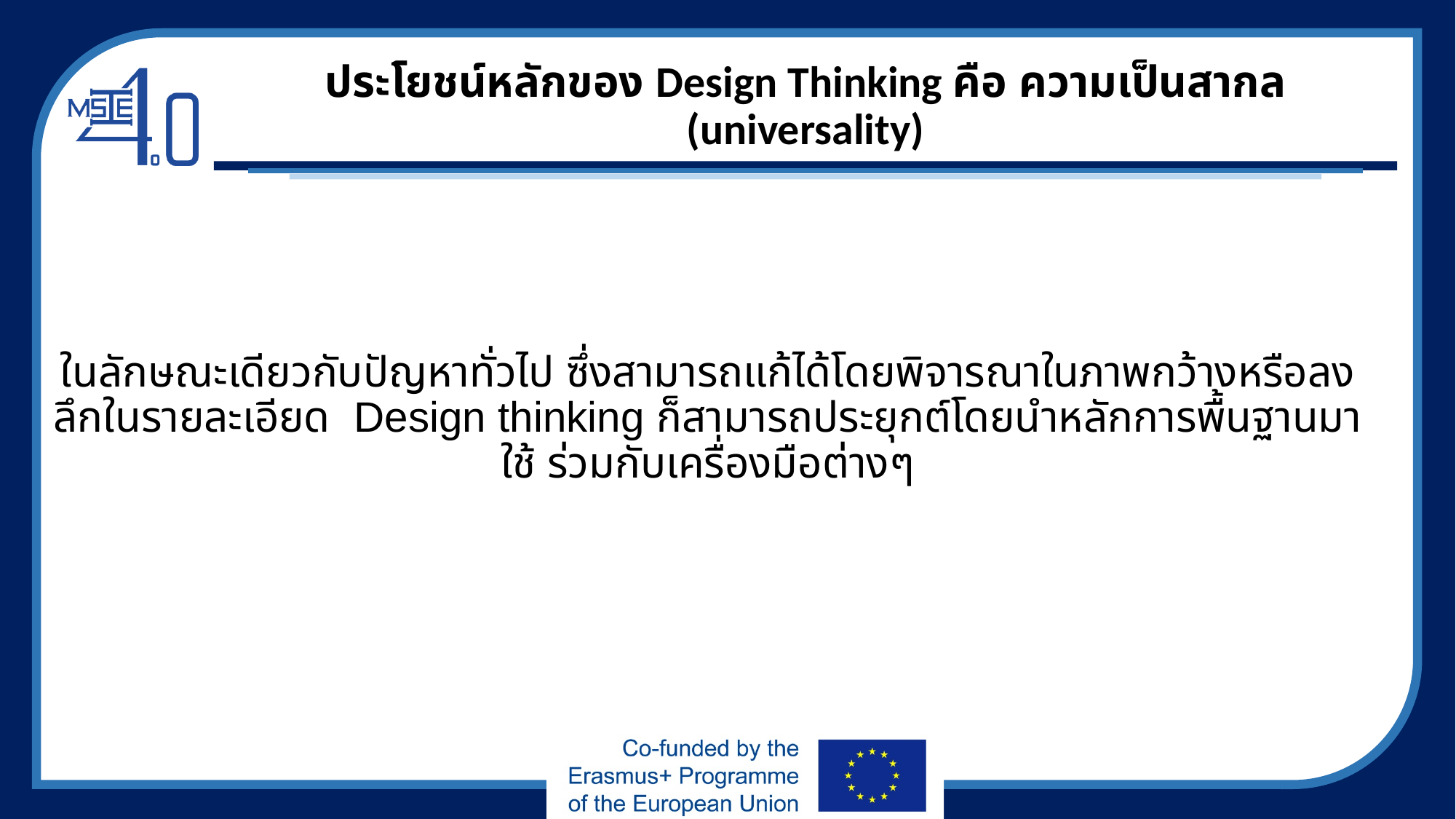

# ประโยชน์หลักของ Design Thinking คือ ความเป็นสากล (universality)
ในลักษณะเดียวกับปัญหาทั่วไป ซึ่งสามารถแก้ได้โดยพิจารณาในภาพกว้างหรือลงลึกในรายละเอียด  Design thinking ก็สามารถประยุกต์โดยนำหลักการพื้นฐานมาใช้ ร่วมกับเครื่องมือต่างๆ